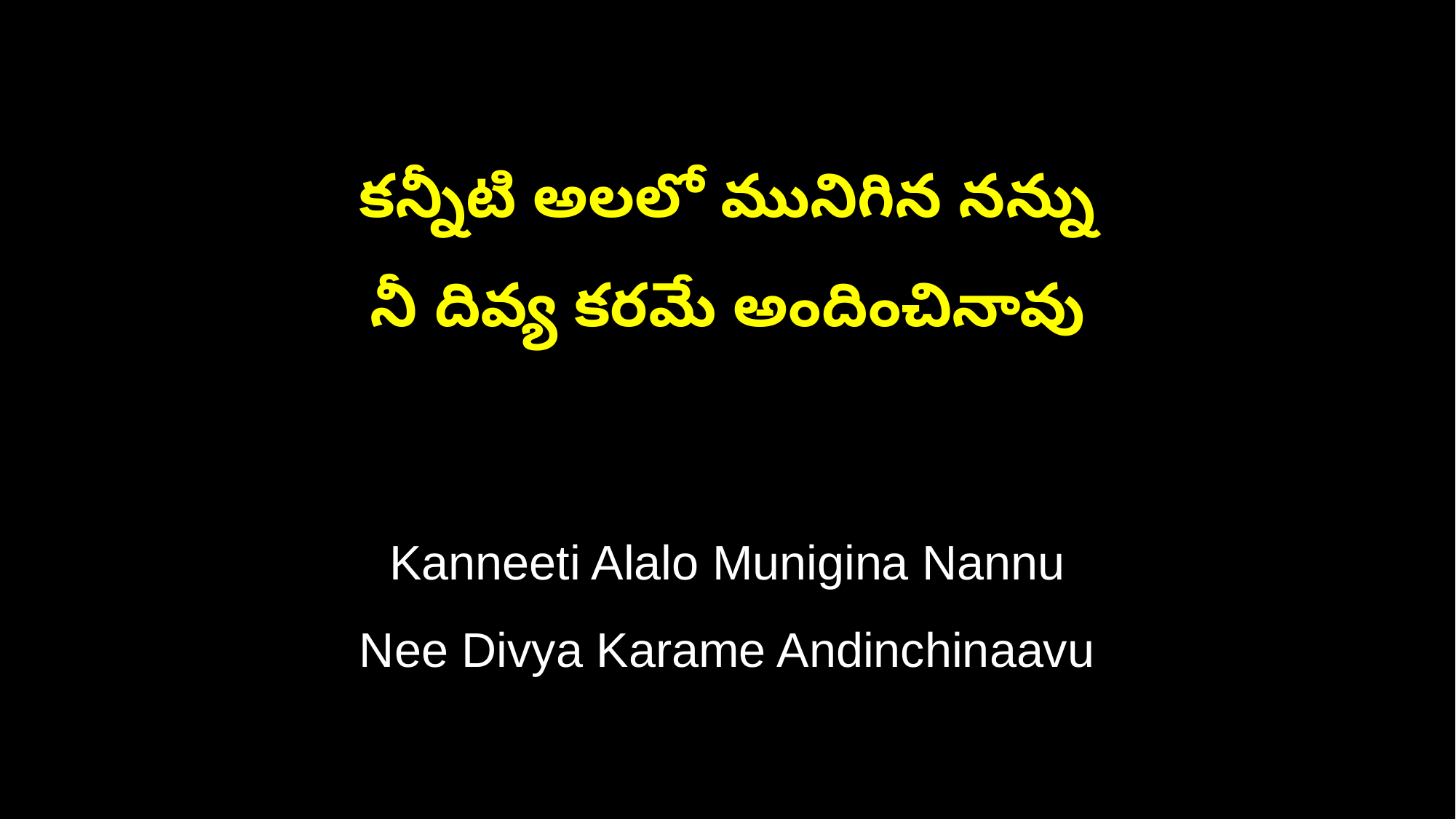

కన్నీటి అలలో మునిగిన నన్ను
నీ దివ్య కరమే అందించినావు
Kanneeti Alalo Munigina Nannu
Nee Divya Karame Andinchinaavu